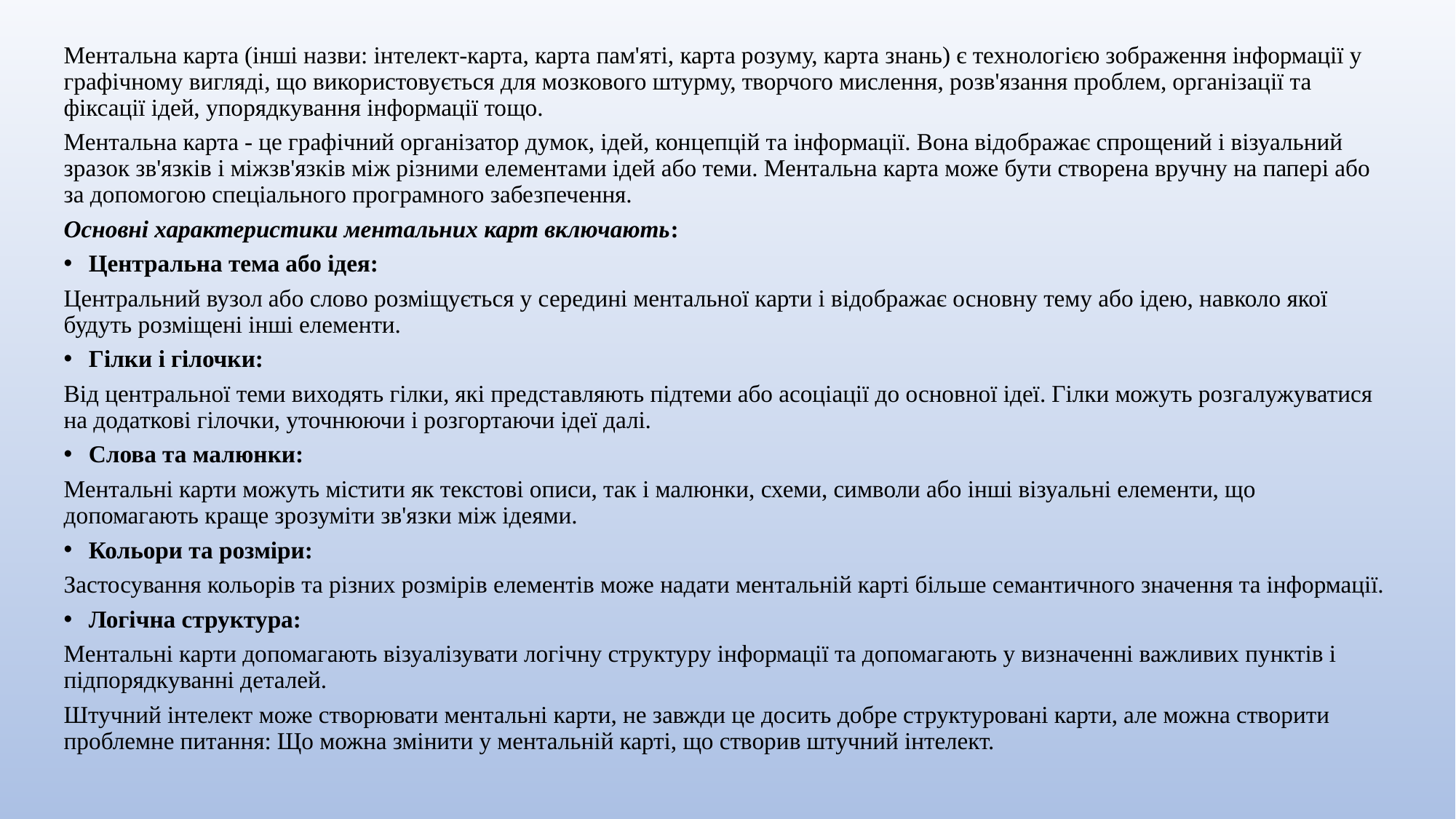

Ментальна карта (інші назви: інтелект-карта, карта пам'яті, карта розуму, карта знань) є технологією зображення інформації у графічному вигляді, що використовується для мозкового штурму, творчого мислення, розв'язання проблем, організації та фіксації ідей, упорядкування інформації тощо.
Ментальна карта - це графічний організатор думок, ідей, концепцій та інформації. Вона відображає спрощений і візуальний зразок зв'язків і міжзв'язків між різними елементами ідей або теми. Ментальна карта може бути створена вручну на папері або за допомогою спеціального програмного забезпечення.
Основні характеристики ментальних карт включають:
Центральна тема або ідея:
Центральний вузол або слово розміщується у середині ментальної карти і відображає основну тему або ідею, навколо якої будуть розміщені інші елементи.
Гілки і гілочки:
Від центральної теми виходять гілки, які представляють підтеми або асоціації до основної ідеї. Гілки можуть розгалужуватися на додаткові гілочки, уточнюючи і розгортаючи ідеї далі.
Слова та малюнки:
Ментальні карти можуть містити як текстові описи, так і малюнки, схеми, символи або інші візуальні елементи, що допомагають краще зрозуміти зв'язки між ідеями.
Кольори та розміри:
Застосування кольорів та різних розмірів елементів може надати ментальній карті більше семантичного значення та інформації.
Логічна структура:
Ментальні карти допомагають візуалізувати логічну структуру інформації та допомагають у визначенні важливих пунктів і підпорядкуванні деталей.
Штучний інтелект може створювати ментальні карти, не завжди це досить добре структуровані карти, але можна створити проблемне питання: Що можна змінити у ментальній карті, що створив штучний інтелект.